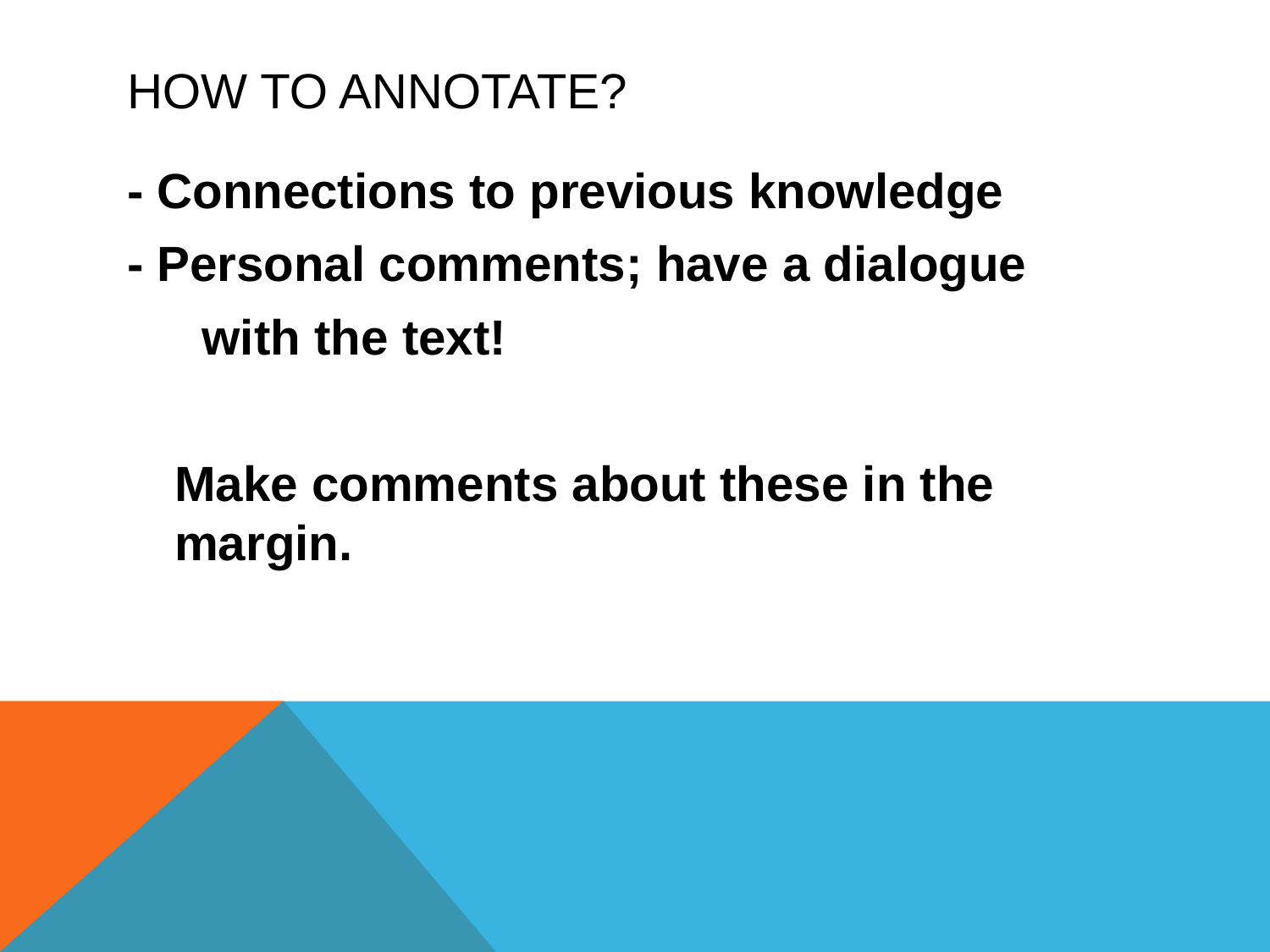

# How to annotate?
- Connections to previous knowledge
- Personal comments; have a dialogue
	  with the text!

	Make comments about these in the margin.